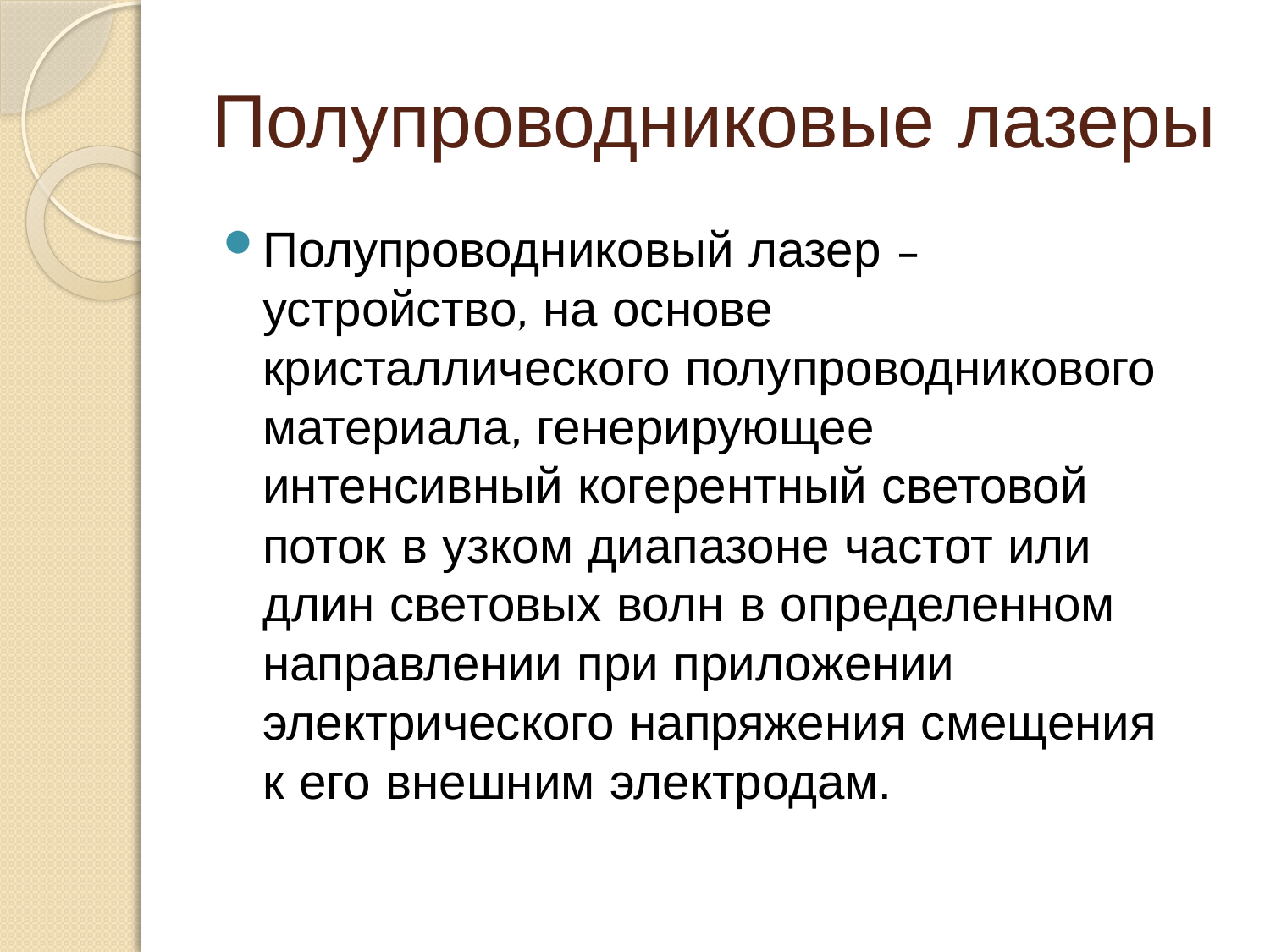

# Полупроводниковые лазеры
Полупроводниковый лазер – устройство, на основе кристаллического полупроводникового материала, генерирующее интенсивный когерентный световой поток в узком диапазоне частот или длин световых волн в определенном направлении при приложении электрического напряжения смещения к его внешним электродам.